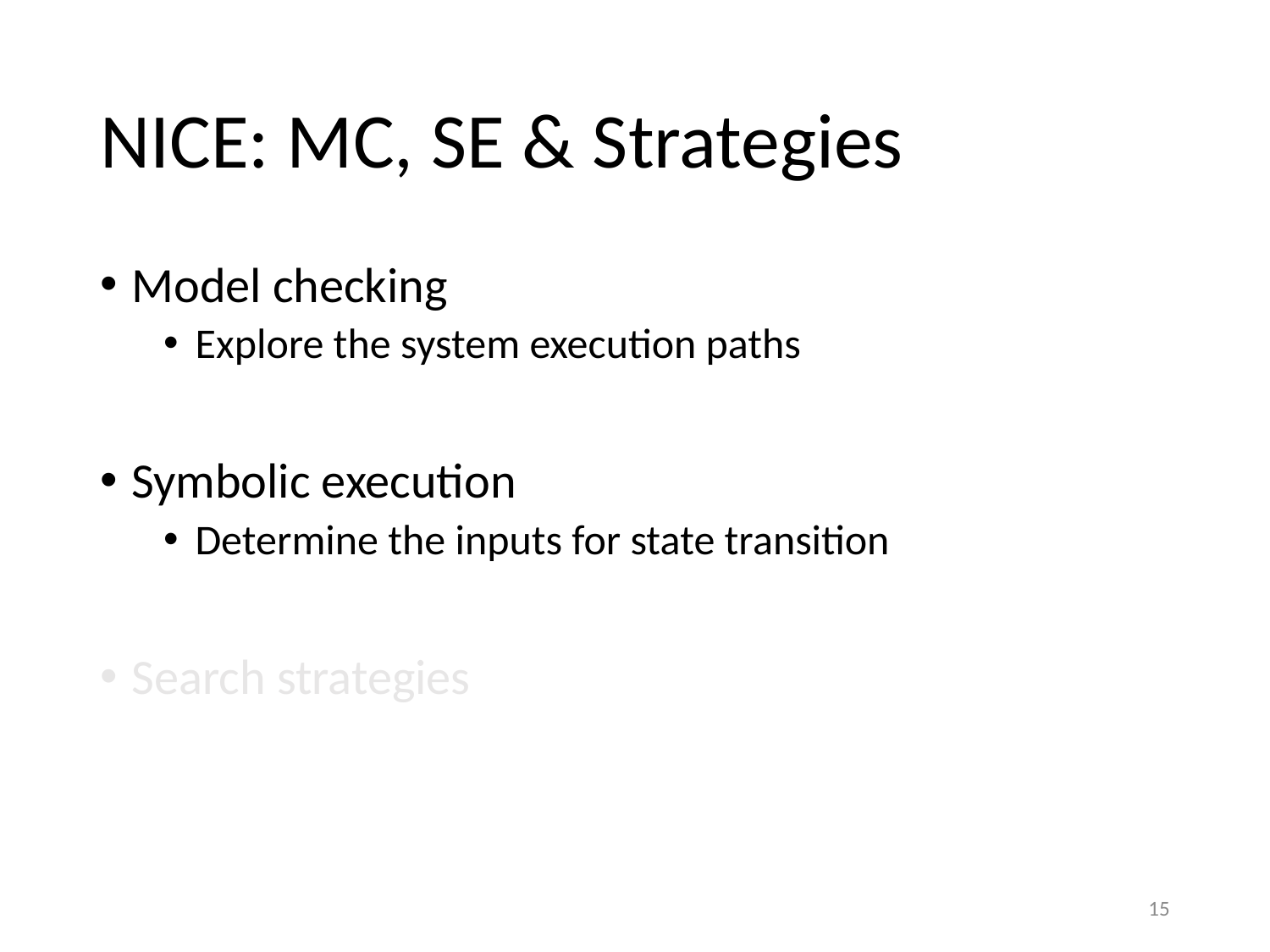

# NICE: MC, SE & Strategies
Model checking
Explore the system execution paths

Symbolic execution
Determine the inputs for state transition

Search strategies
15